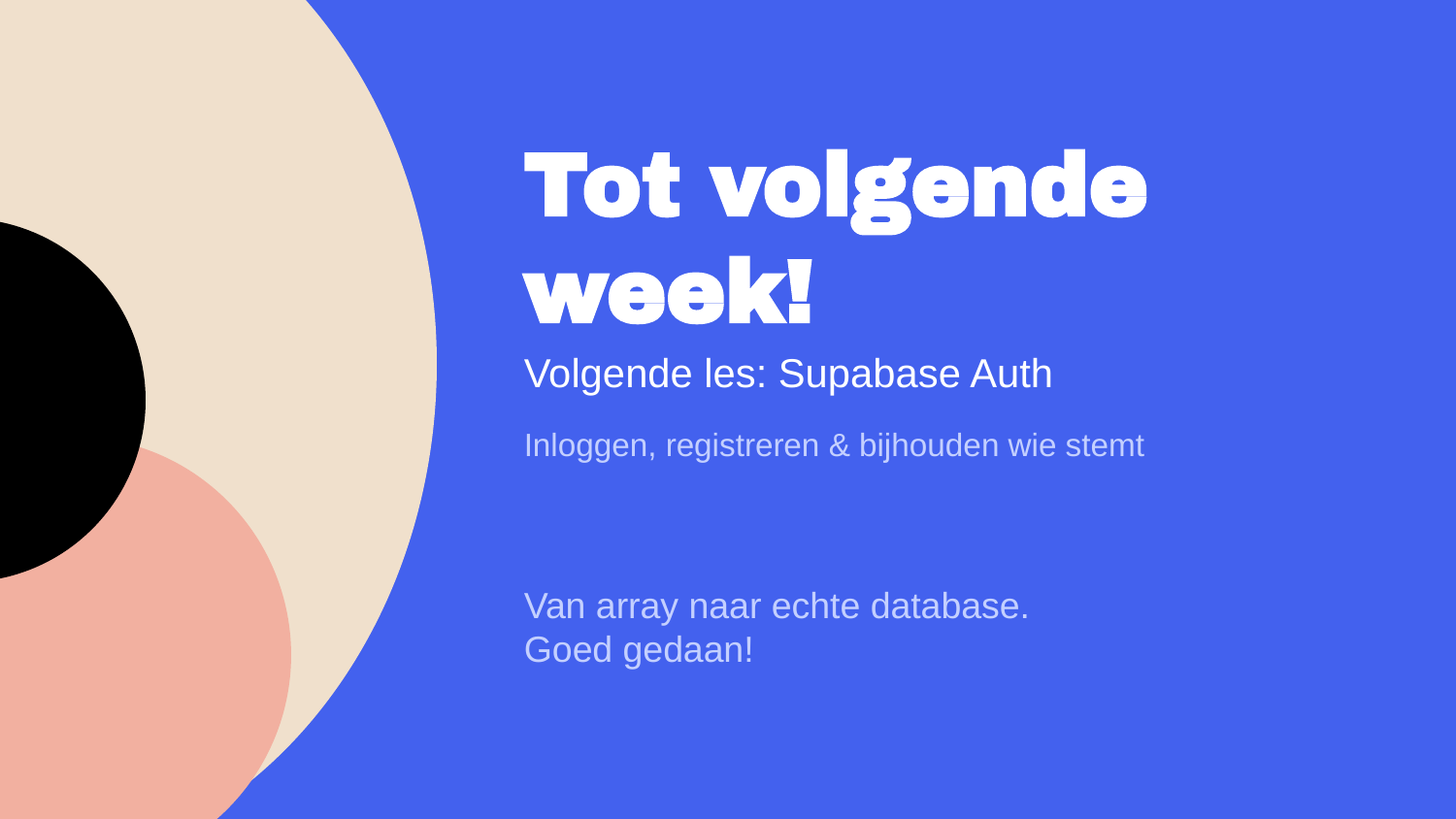

Tot volgende week!

Volgende les: Supabase Auth
Inloggen, registreren & bijhouden wie stemt

Van array naar echte database.
Goed gedaan!